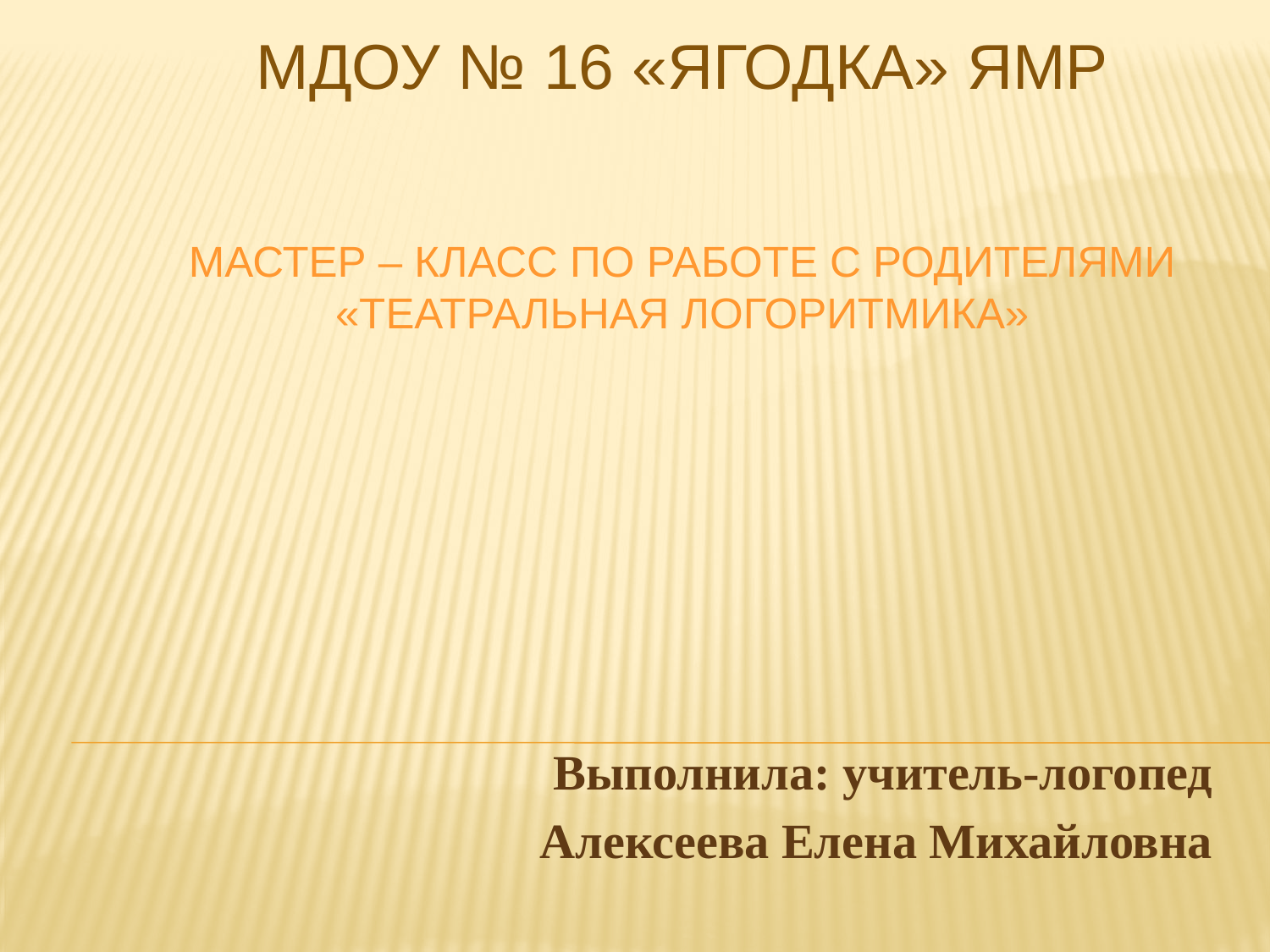

МДОУ № 16 «Ягодка» ЯМР
# Мастер – класс по работе с родителями «Театральная логоритмика»
Выполнила: учитель-логопед
Алексеева Елена Михайловна